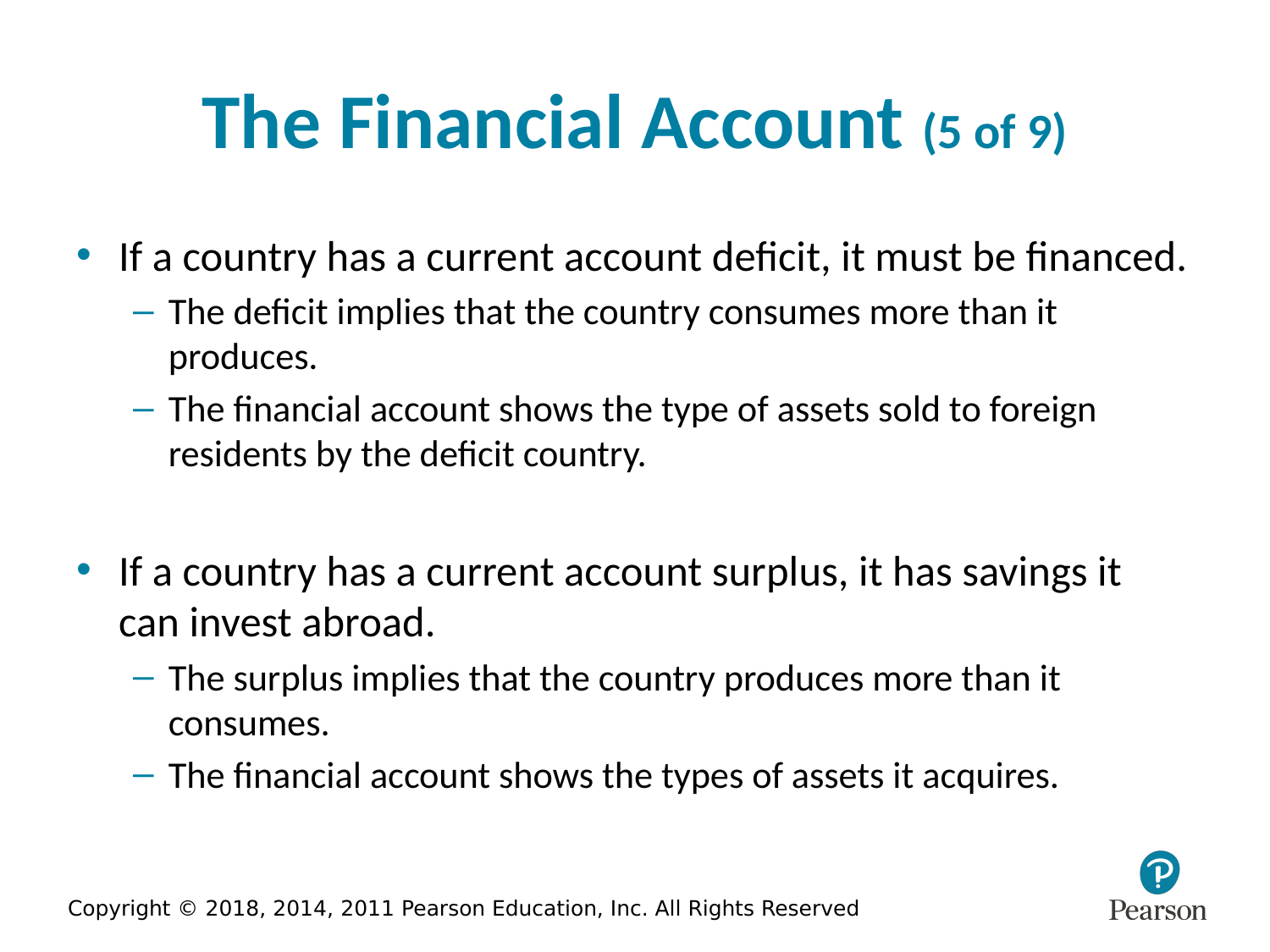

# The Financial Account (5 of 9)
If a country has a current account deficit, it must be financed.
The deficit implies that the country consumes more than it produces.
The financial account shows the type of assets sold to foreign residents by the deficit country.

If a country has a current account surplus, it has savings it can invest abroad.
The surplus implies that the country produces more than it consumes.
The financial account shows the types of assets it acquires.